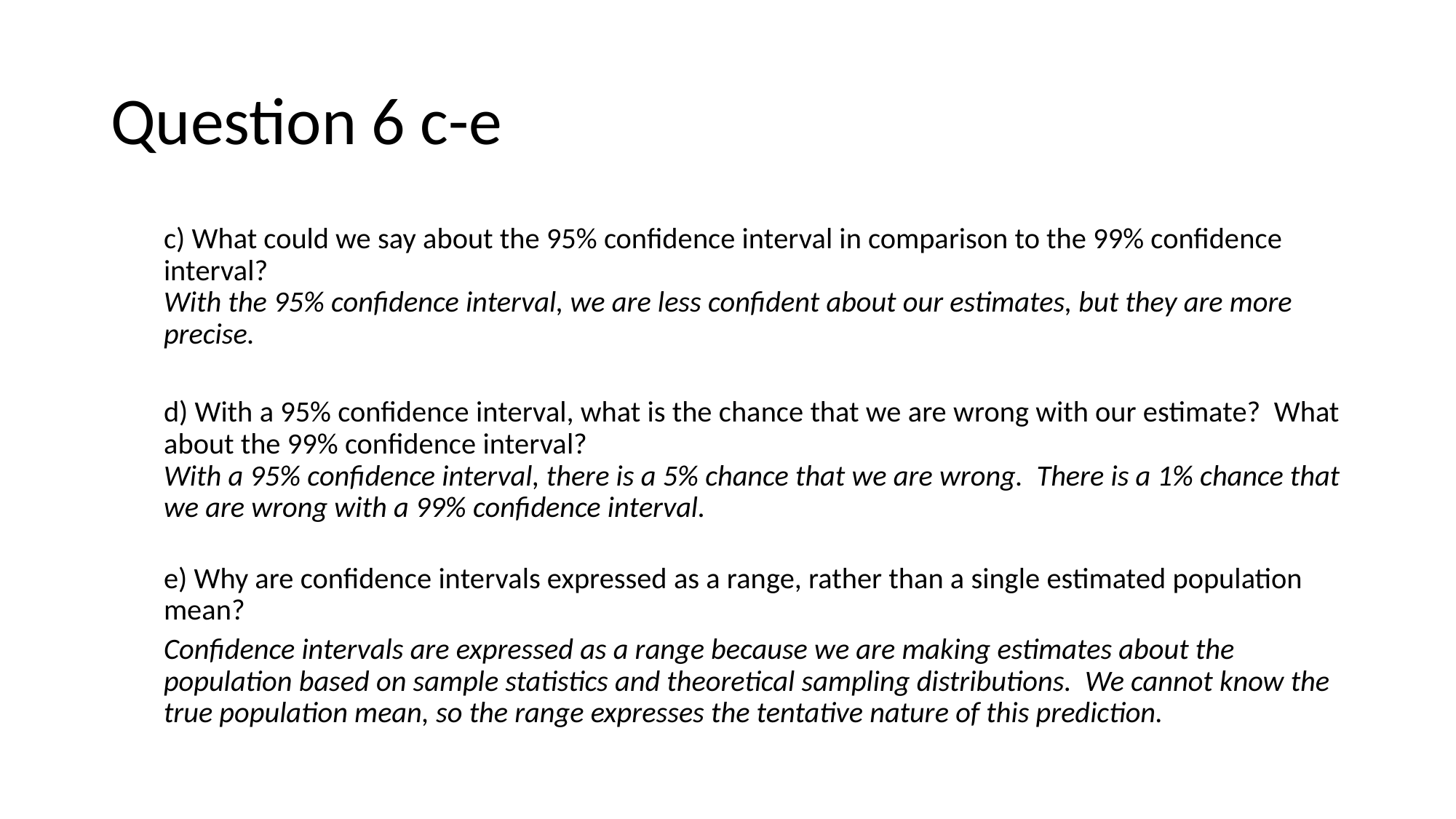

Question 6 c-e
c) What could we say about the 95% confidence interval in comparison to the 99% confidence interval?
With the 95% confidence interval, we are less confident about our estimates, but they are more precise.

d) With a 95% confidence interval, what is the chance that we are wrong with our estimate?  What about the 99% confidence interval?
With a 95% confidence interval, there is a 5% chance that we are wrong.  There is a 1% chance that we are wrong with a 99% confidence interval.
e) Why are confidence intervals expressed as a range, rather than a single estimated population mean?
Confidence intervals are expressed as a range because we are making estimates about the population based on sample statistics and theoretical sampling distributions.  We cannot know the true population mean, so the range expresses the tentative nature of this prediction.